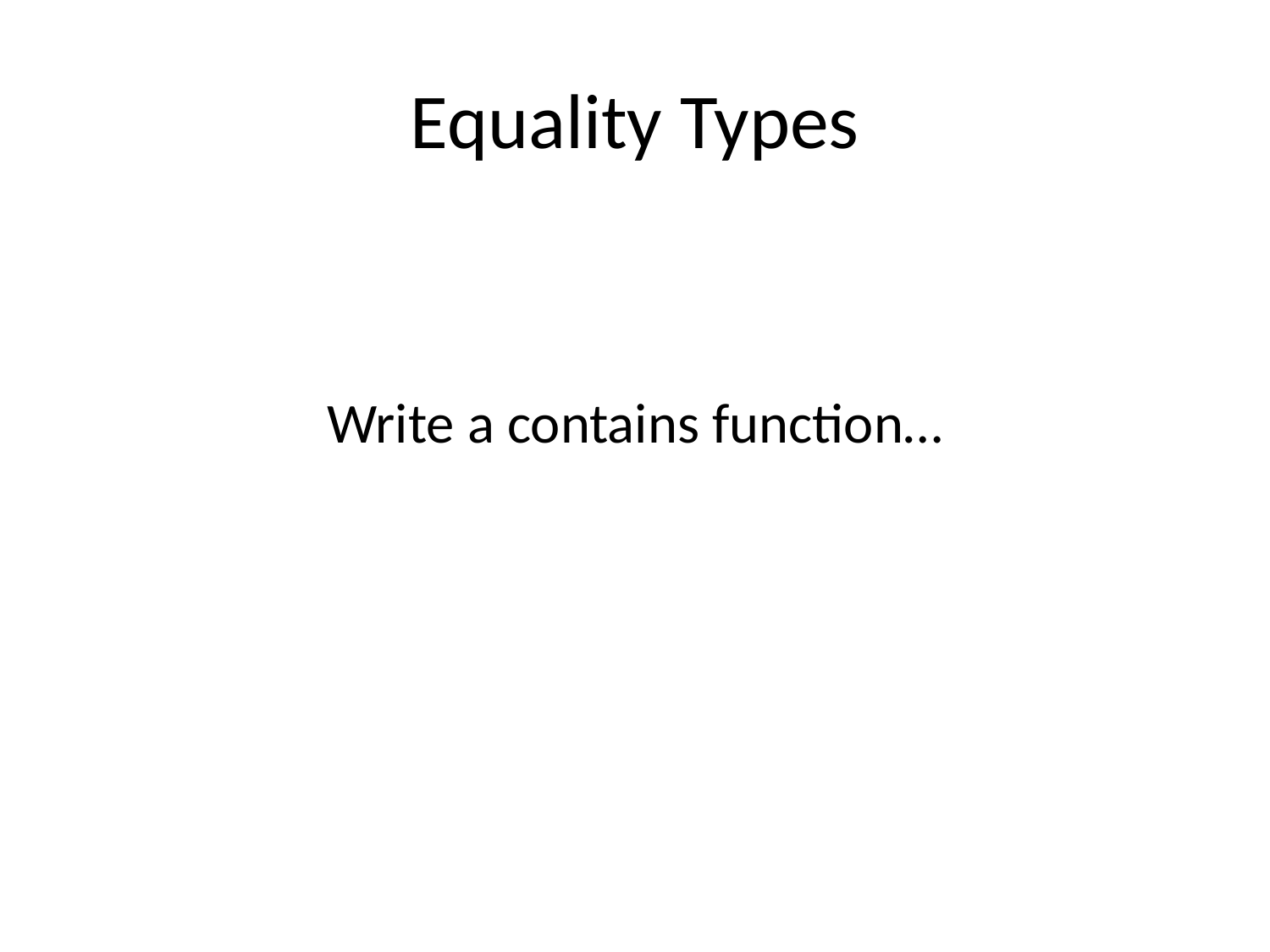

# Equality Types

Write a contains function…